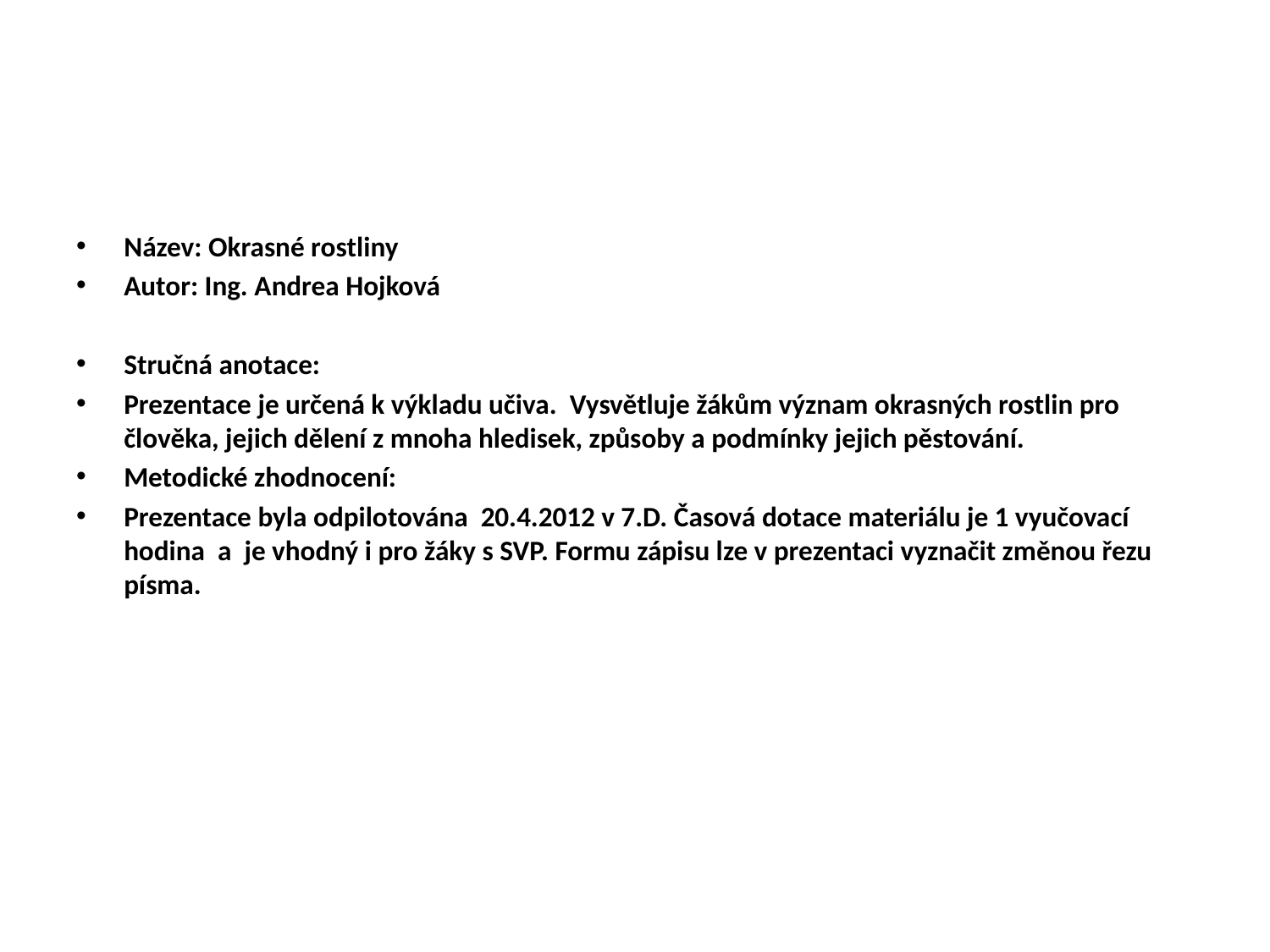

#
Název: Okrasné rostliny
Autor: Ing. Andrea Hojková

Stručná anotace:
Prezentace je určená k výkladu učiva.  Vysvětluje žákům význam okrasných rostlin pro člověka, jejich dělení z mnoha hledisek, způsoby a podmínky jejich pěstování.
Metodické zhodnocení:
Prezentace byla odpilotována  20.4.2012 v 7.D. Časová dotace materiálu je 1 vyučovací hodina  a  je vhodný i pro žáky s SVP. Formu zápisu lze v prezentaci vyznačit změnou řezu písma.